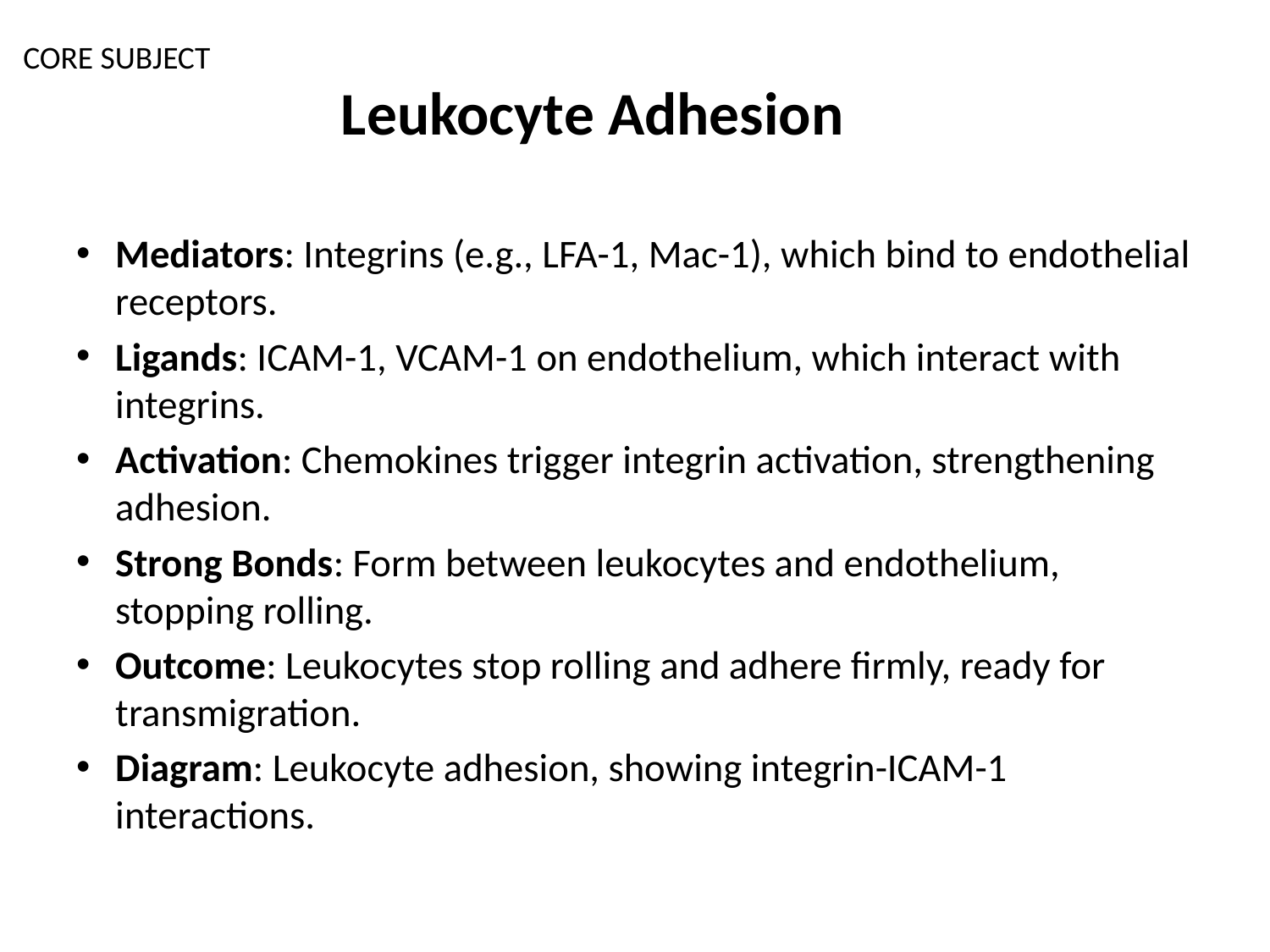

CORE SUBJECT
# Leukocyte Adhesion
Mediators: Integrins (e.g., LFA-1, Mac-1), which bind to endothelial receptors.
Ligands: ICAM-1, VCAM-1 on endothelium, which interact with integrins.
Activation: Chemokines trigger integrin activation, strengthening adhesion.
Strong Bonds: Form between leukocytes and endothelium, stopping rolling.
Outcome: Leukocytes stop rolling and adhere firmly, ready for transmigration.
Diagram: Leukocyte adhesion, showing integrin-ICAM-1 interactions.